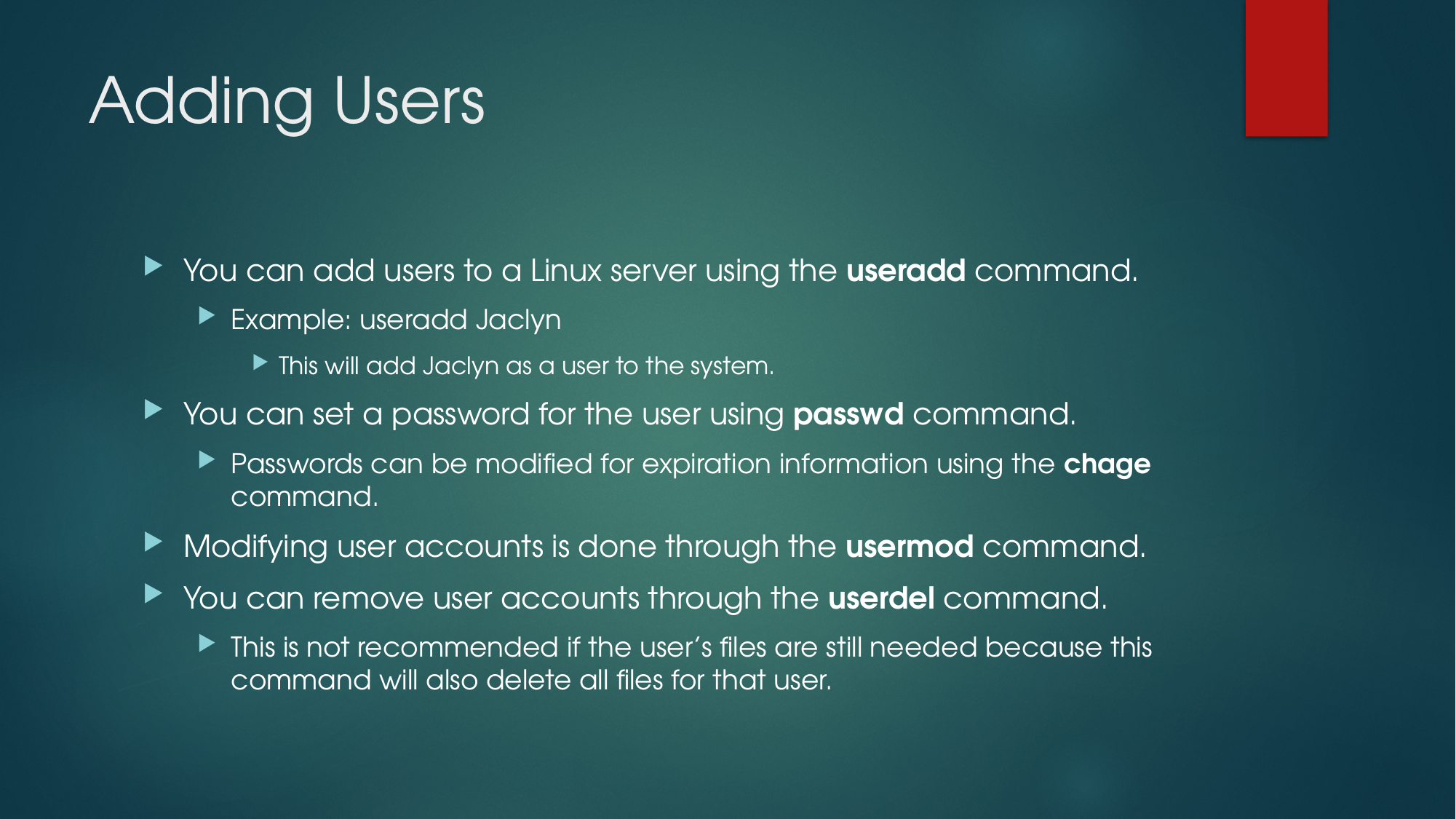

# Adding Users
You can add users to a Linux server using the useradd command.
Example: useradd Jaclyn
This will add Jaclyn as a user to the system.
You can set a password for the user using passwd command.
Passwords can be modified for expiration information using the chage command.
Modifying user accounts is done through the usermod command.
You can remove user accounts through the userdel command.
This is not recommended if the user’s files are still needed because this command will also delete all files for that user.